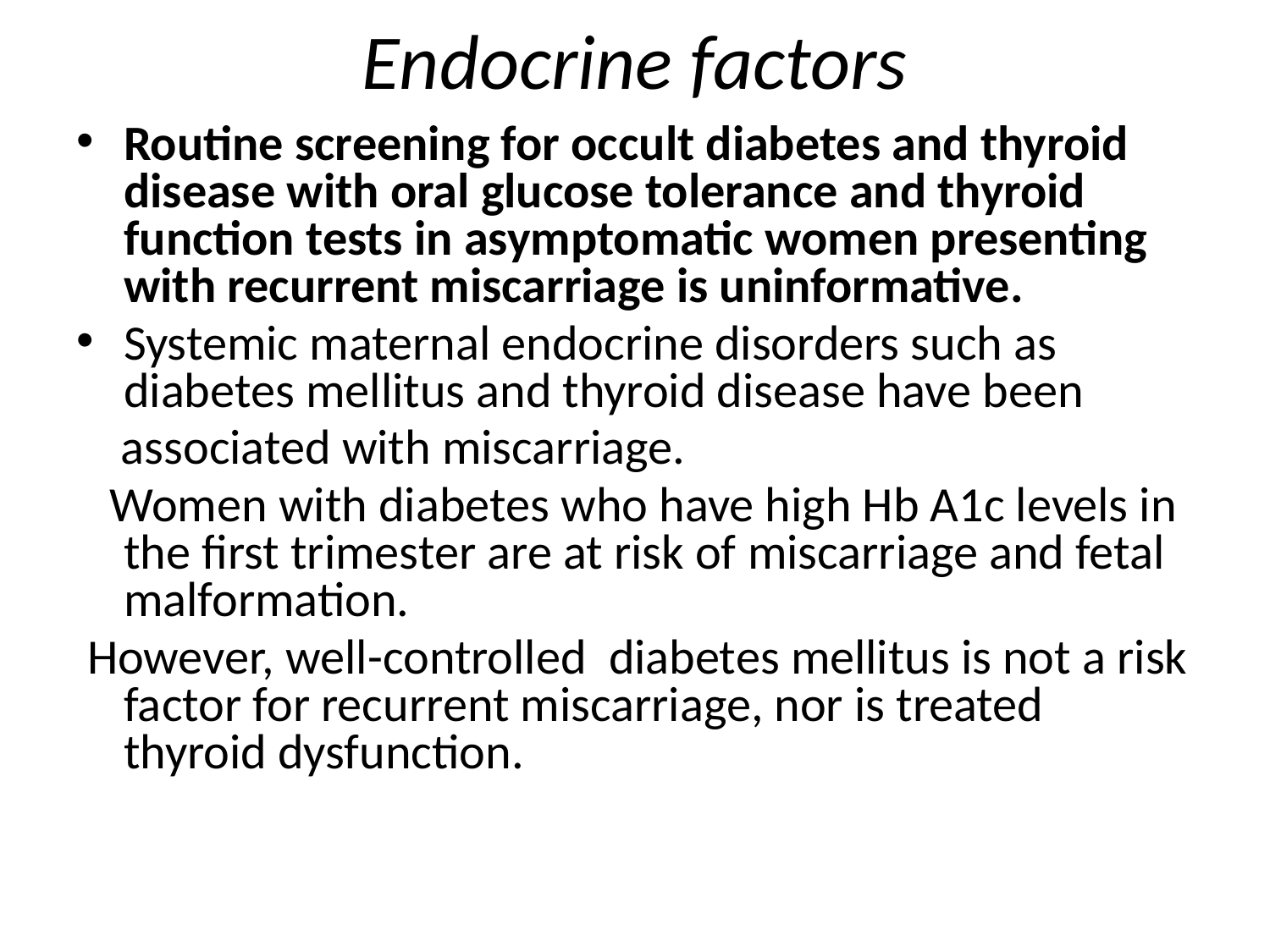

# Endocrine factors
Routine screening for occult diabetes and thyroid disease with oral glucose tolerance and thyroid function tests in asymptomatic women presenting with recurrent miscarriage is uninformative.
Systemic maternal endocrine disorders such as diabetes mellitus and thyroid disease have been
    associated with miscarriage.
   Women with diabetes who have high Hb A1c levels in the first trimester are at risk of miscarriage and fetal malformation.
 However, well-controlled  diabetes mellitus is not a risk factor for recurrent miscarriage, nor is treated thyroid dysfunction.